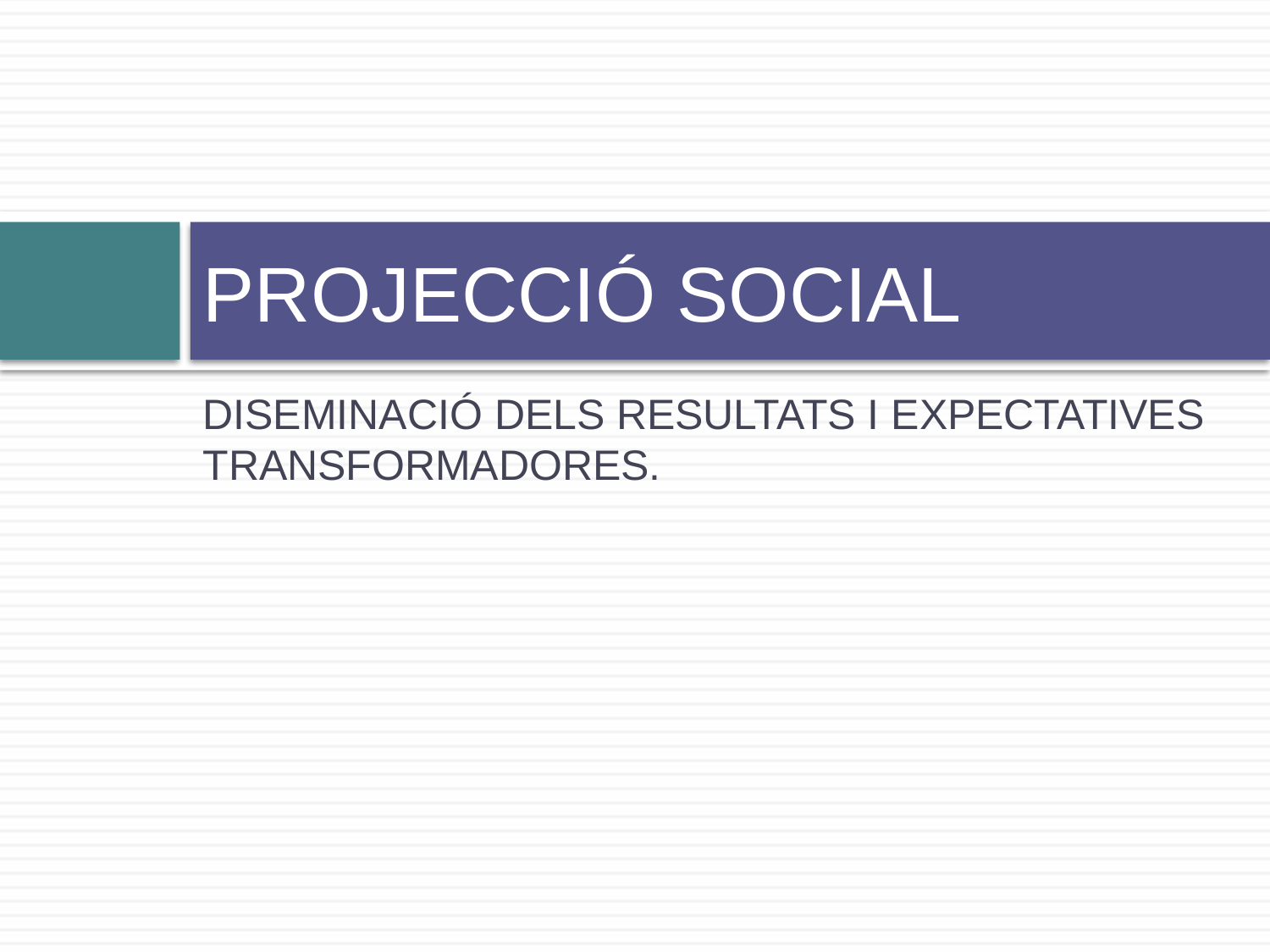

# PROJECCIÓ SOCIAL
DISEMINACIÓ DELS RESULTATS I EXPECTATIVES TRANSFORMADORES.